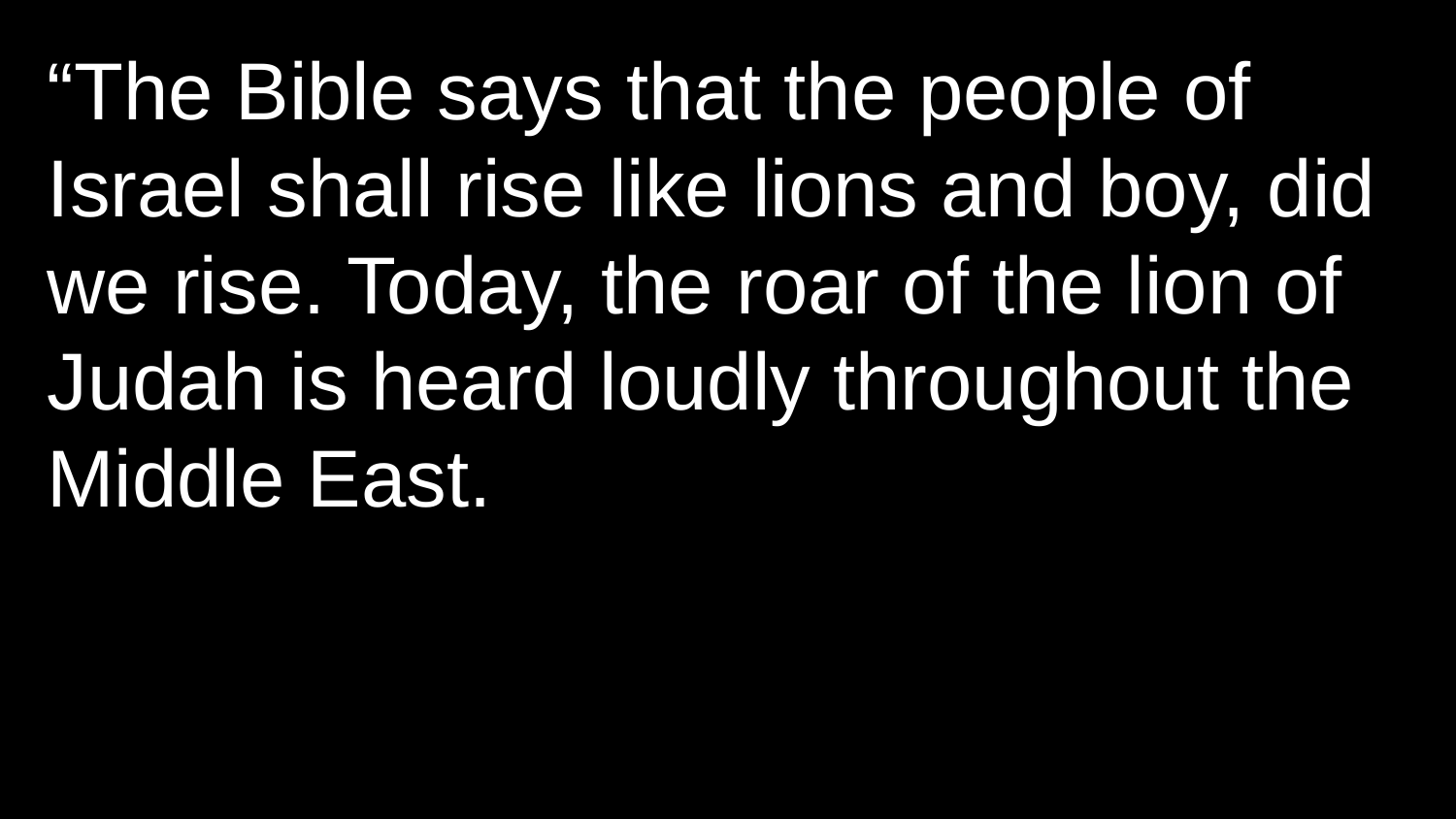

“The Bible says that the people of Israel shall rise like lions and boy, did we rise. Today, the roar of the lion of Judah is heard loudly throughout the Middle East.